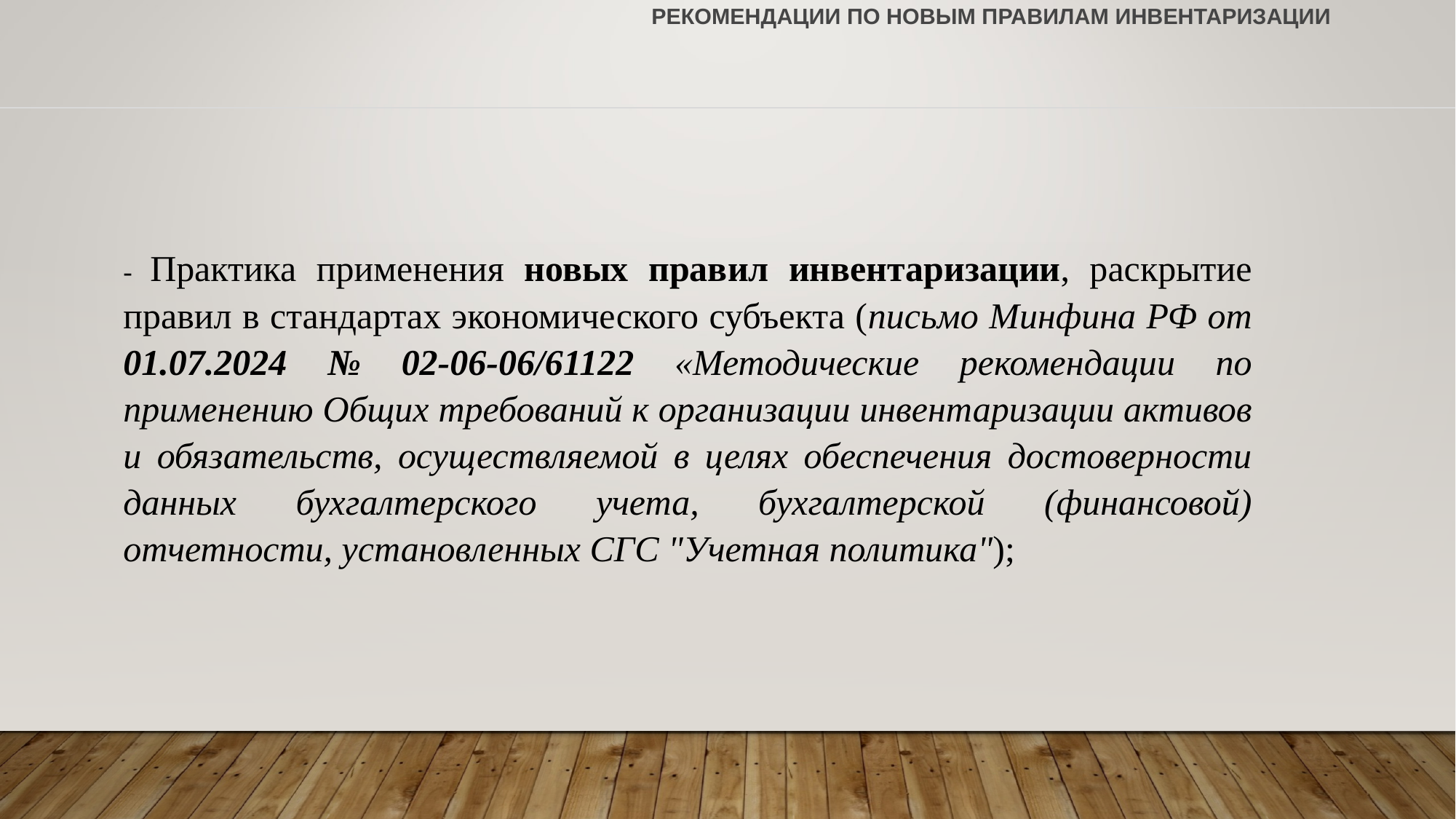

# РЕКОМЕНДАЦИИ ПО новЫМ правилАМ инвентаризации
- Практика применения новых правил инвентаризации, раскрытие правил в стандартах экономического субъекта (письмо Минфина РФ от 01.07.2024 № 02-06-06/61122 «Методические рекомендации по применению Общих требований к организации инвентаризации активов и обязательств, осуществляемой в целях обеспечения достоверности данных бухгалтерского учета, бухгалтерской (финансовой) отчетности, установленных СГС "Учетная политика");